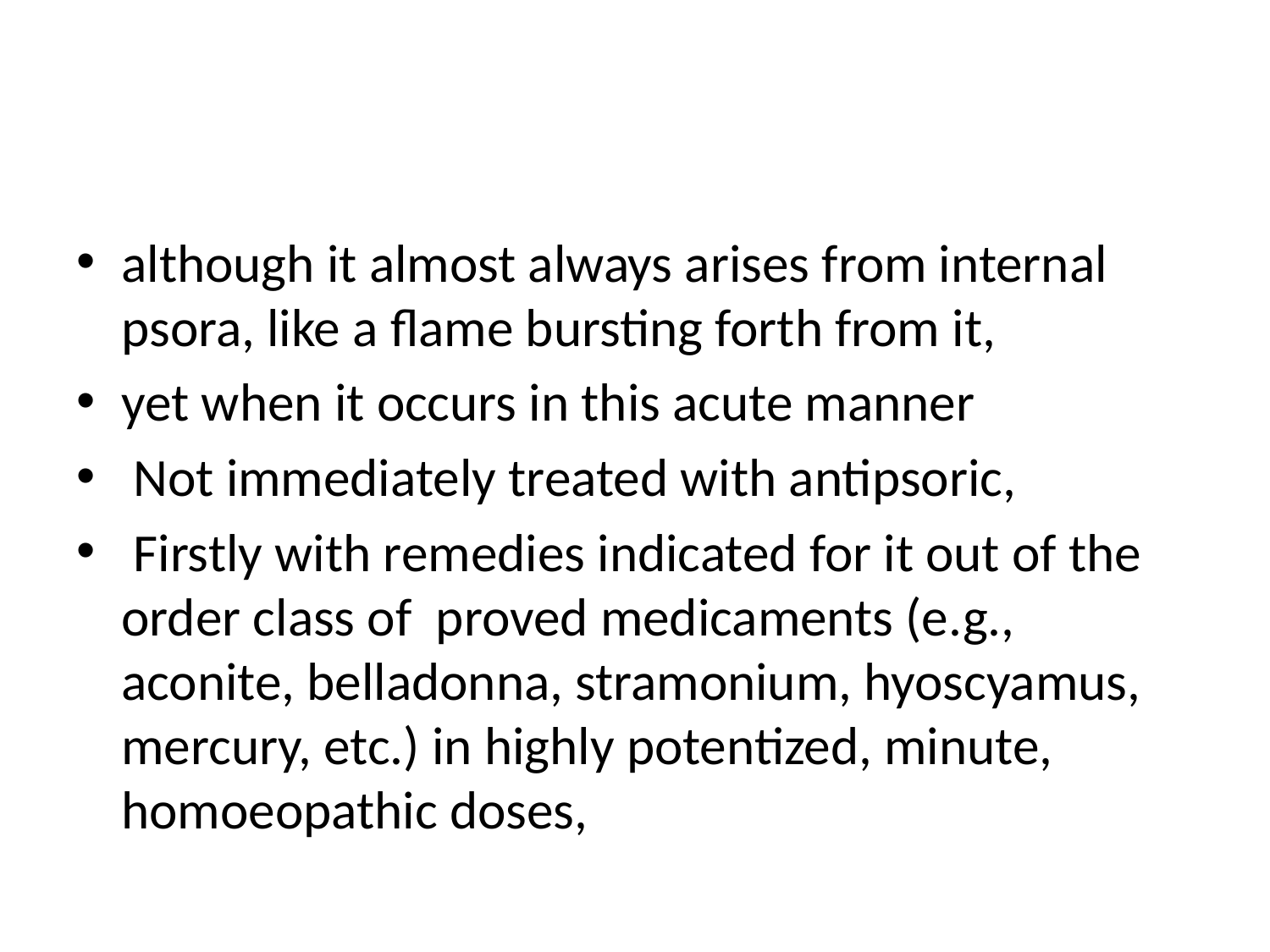

#
although it almost always arises from internal psora, like a flame bursting forth from it,
yet when it occurs in this acute manner
 Not immediately treated with antipsoric,
 Firstly with remedies indicated for it out of the order class of  proved medicaments (e.g., aconite, belladonna, stramonium, hyoscyamus, mercury, etc.) in highly potentized, minute, homoeopathic doses,